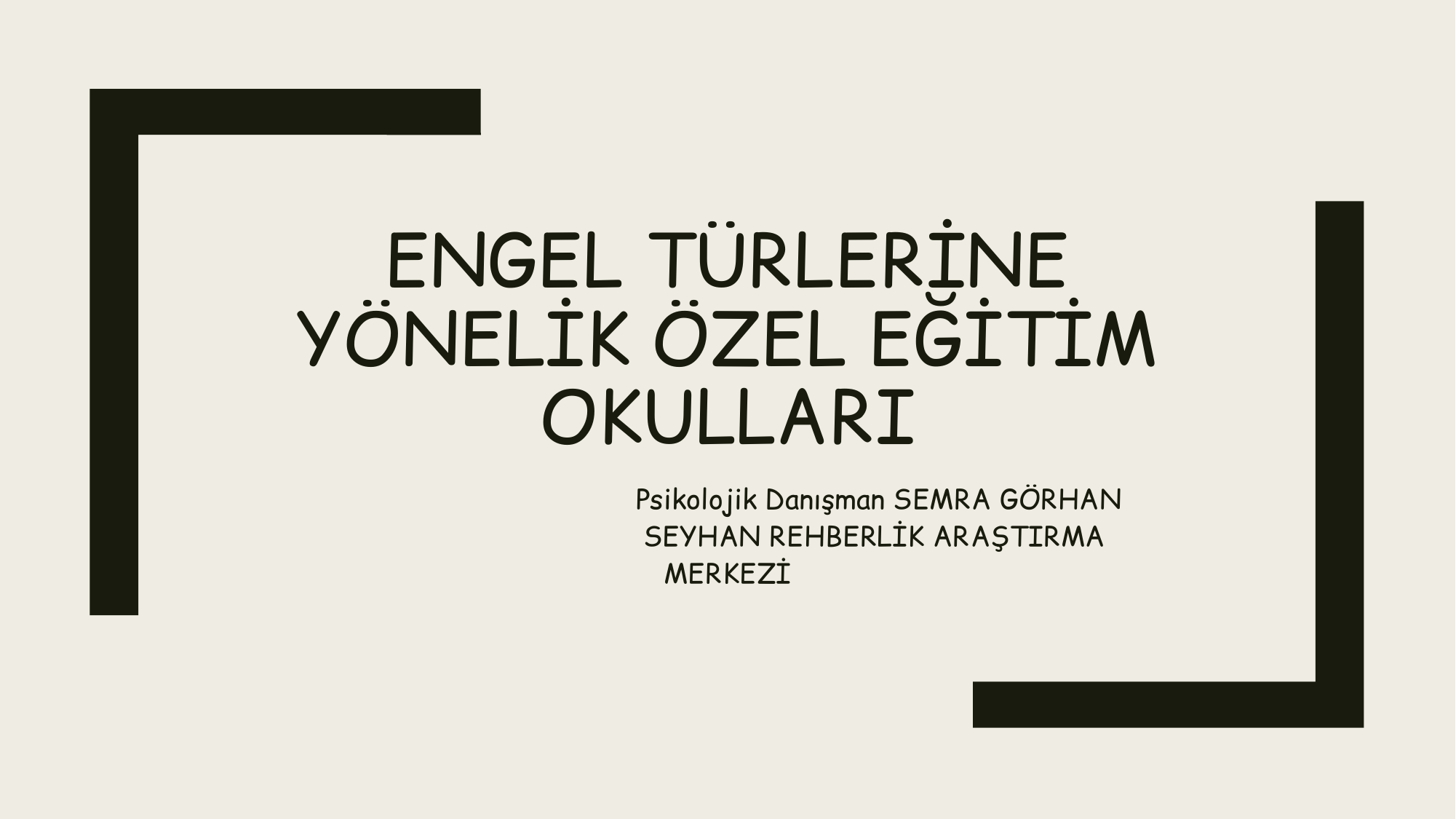

# ENGEL TÜRLERİNE YÖNELİK ÖZEL EĞİTİM OKULLARI
                                     Psikolojik Danışman SEMRA GÖRHAN
                                    SEYHAN REHBERLİK ARAŞTIRMA MERKEZİ